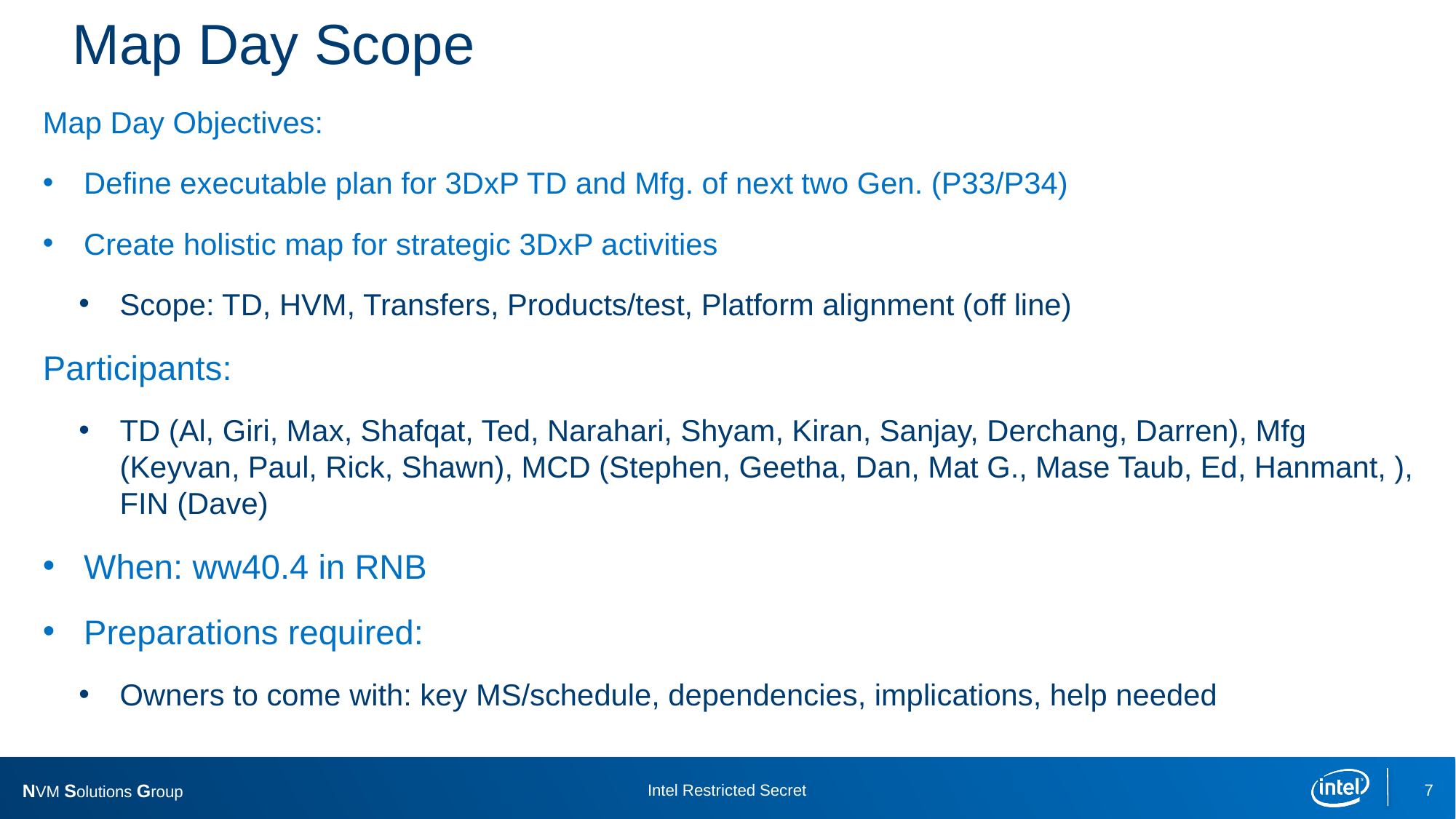

# Map Day Scope
Map Day Objectives:
Define executable plan for 3DxP TD and Mfg. of next two Gen. (P33/P34)
Create holistic map for strategic 3DxP activities
Scope: TD, HVM, Transfers, Products/test, Platform alignment (off line)
Participants:
TD (Al, Giri, Max, Shafqat, Ted, Narahari, Shyam, Kiran, Sanjay, Derchang, Darren), Mfg (Keyvan, Paul, Rick, Shawn), MCD (Stephen, Geetha, Dan, Mat G., Mase Taub, Ed, Hanmant, ), FIN (Dave)
When: ww40.4 in RNB
Preparations required:
Owners to come with: key MS/schedule, dependencies, implications, help needed
7